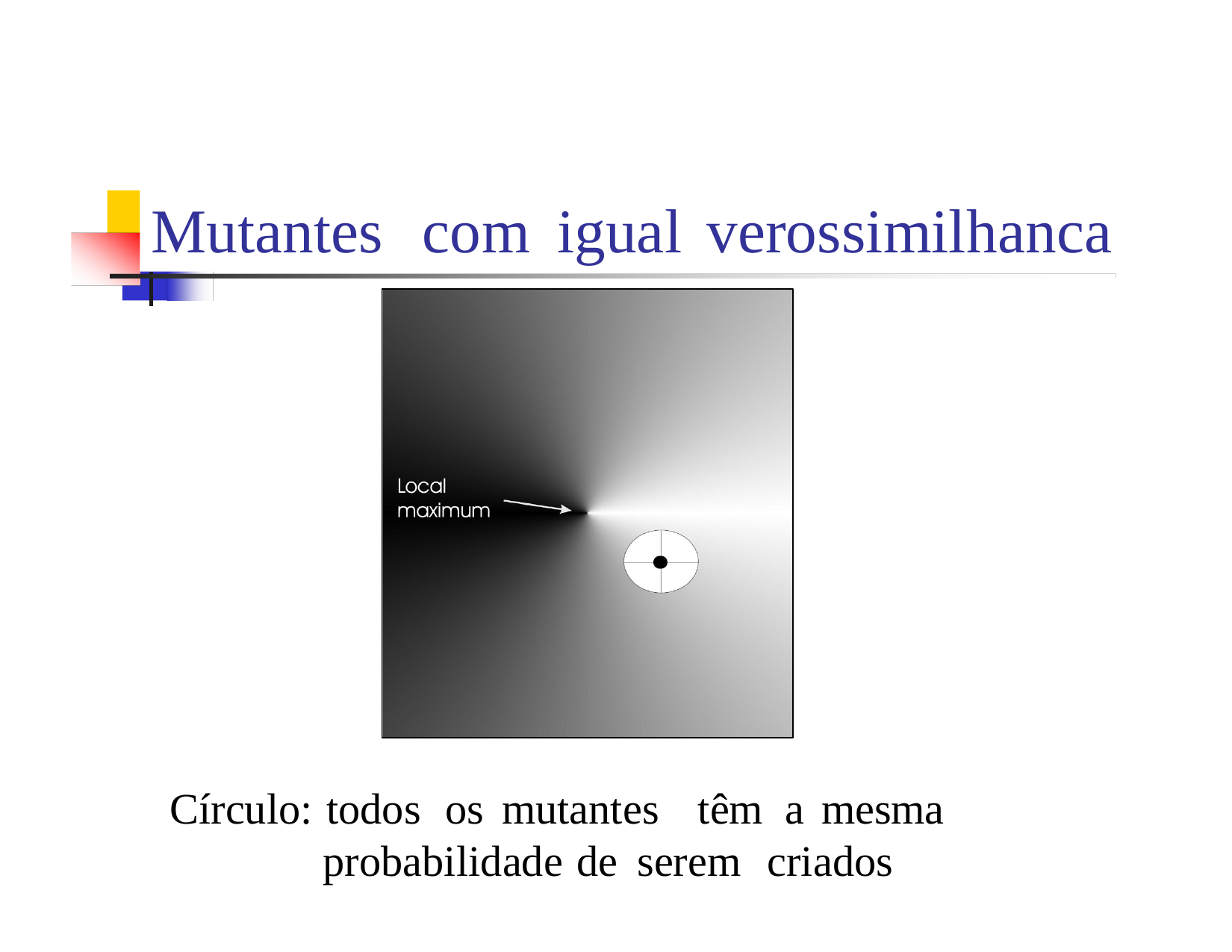

Mutantes
com
igual
verossimilhanca

Círculo: todos  os mutantes
têm  a mesma
probabilidade de serem  criados